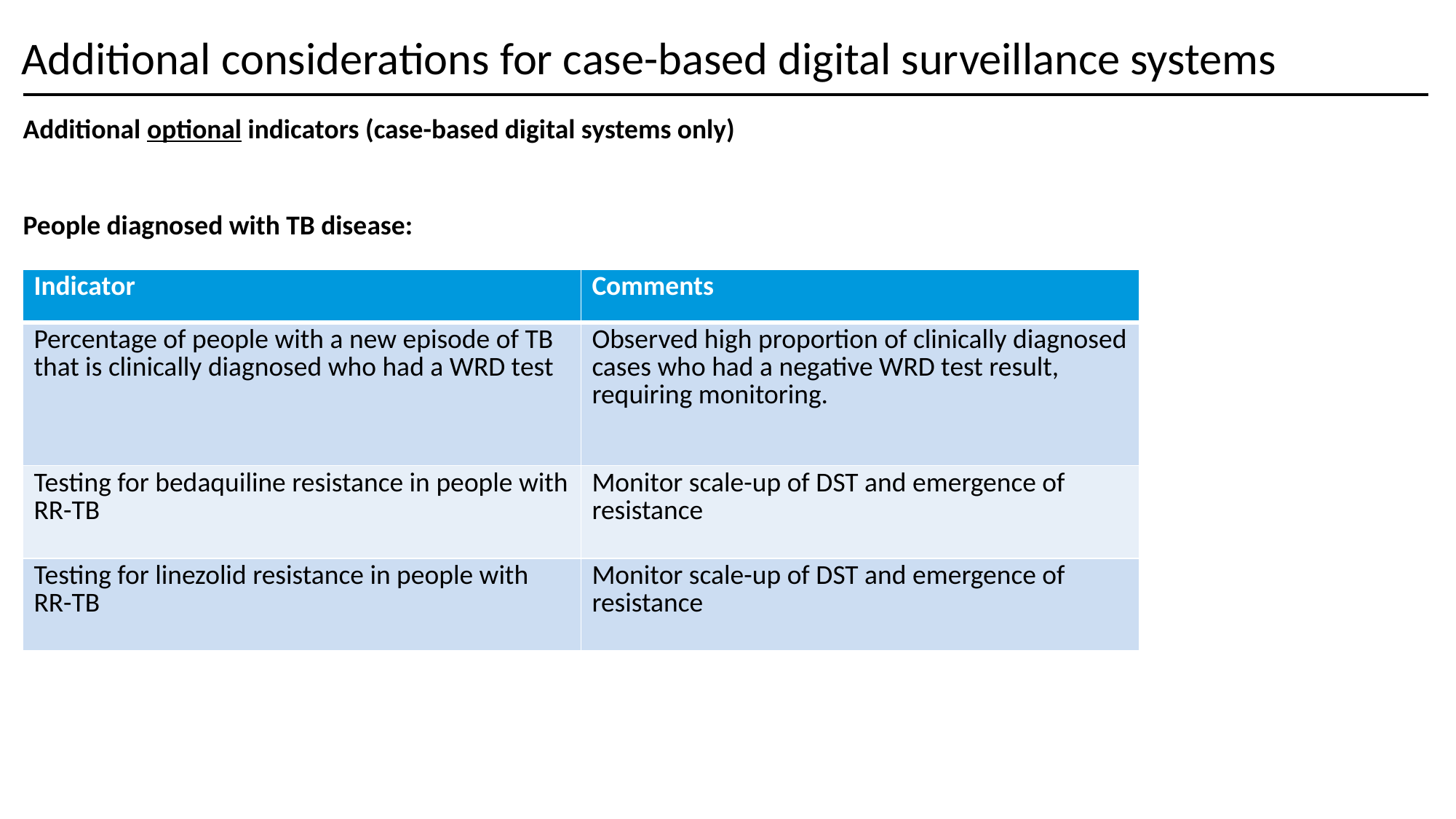

Additional considerations for case-based digital surveillance systems
Additional optional indicators (case-based digital systems only)

People diagnosed with TB disease:

| Indicator | Comments |
| --- | --- |
| Percentage of people with a new episode of TB that is clinically diagnosed who had a WRD test | Observed high proportion of clinically diagnosed cases who had a negative WRD test result, requiring monitoring. |
| Testing for bedaquiline resistance in people with RR-TB | Monitor scale-up of DST and emergence of resistance |
| Testing for linezolid resistance in people with RR-TB | Monitor scale-up of DST and emergence of resistance |